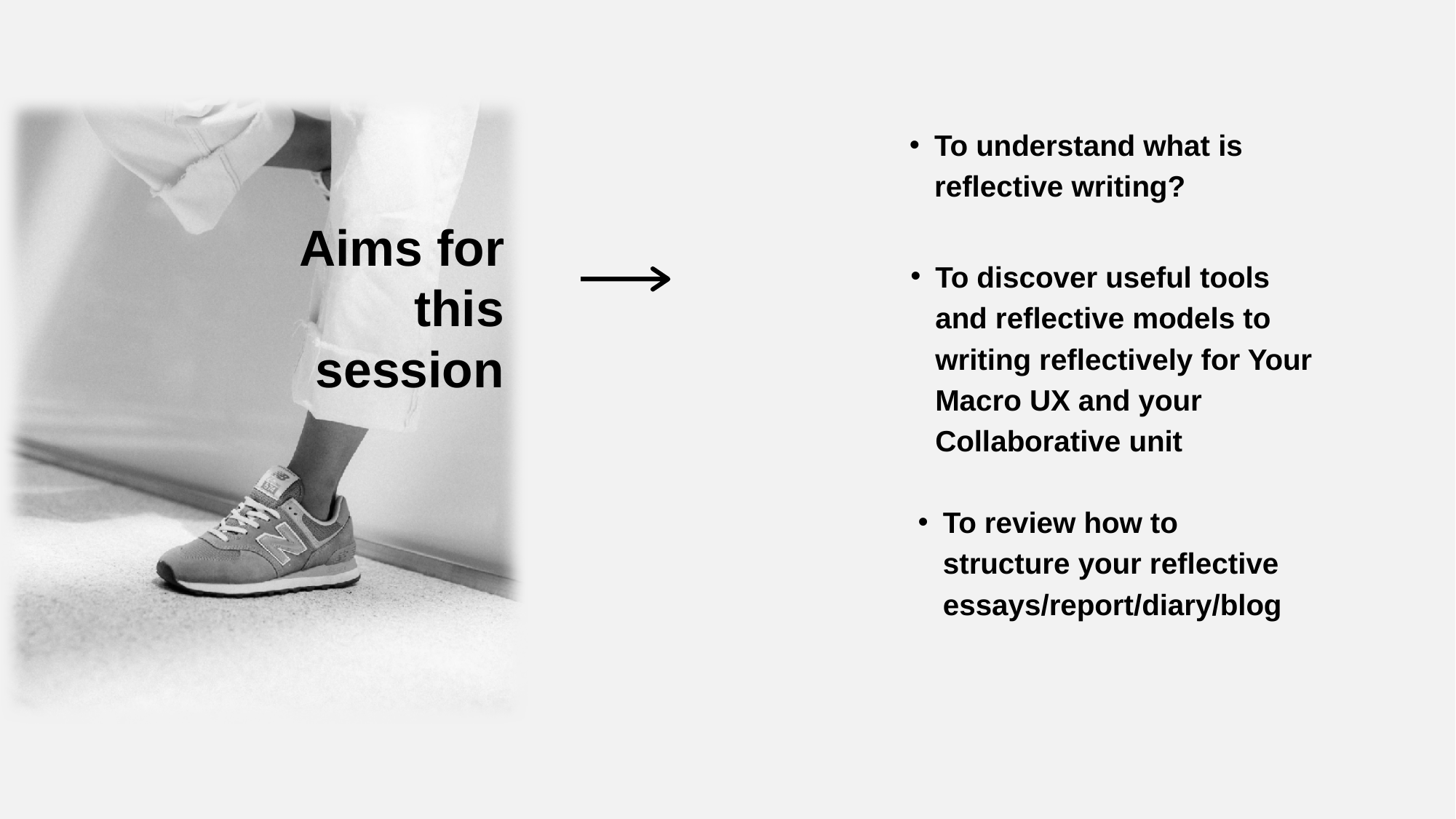

To understand what is reflective writing?

Aims for this session
To discover useful tools and reflective models to writing reflectively for Your Macro UX and your Collaborative unit

To review how to structure your reflective essays/report/diary/blog